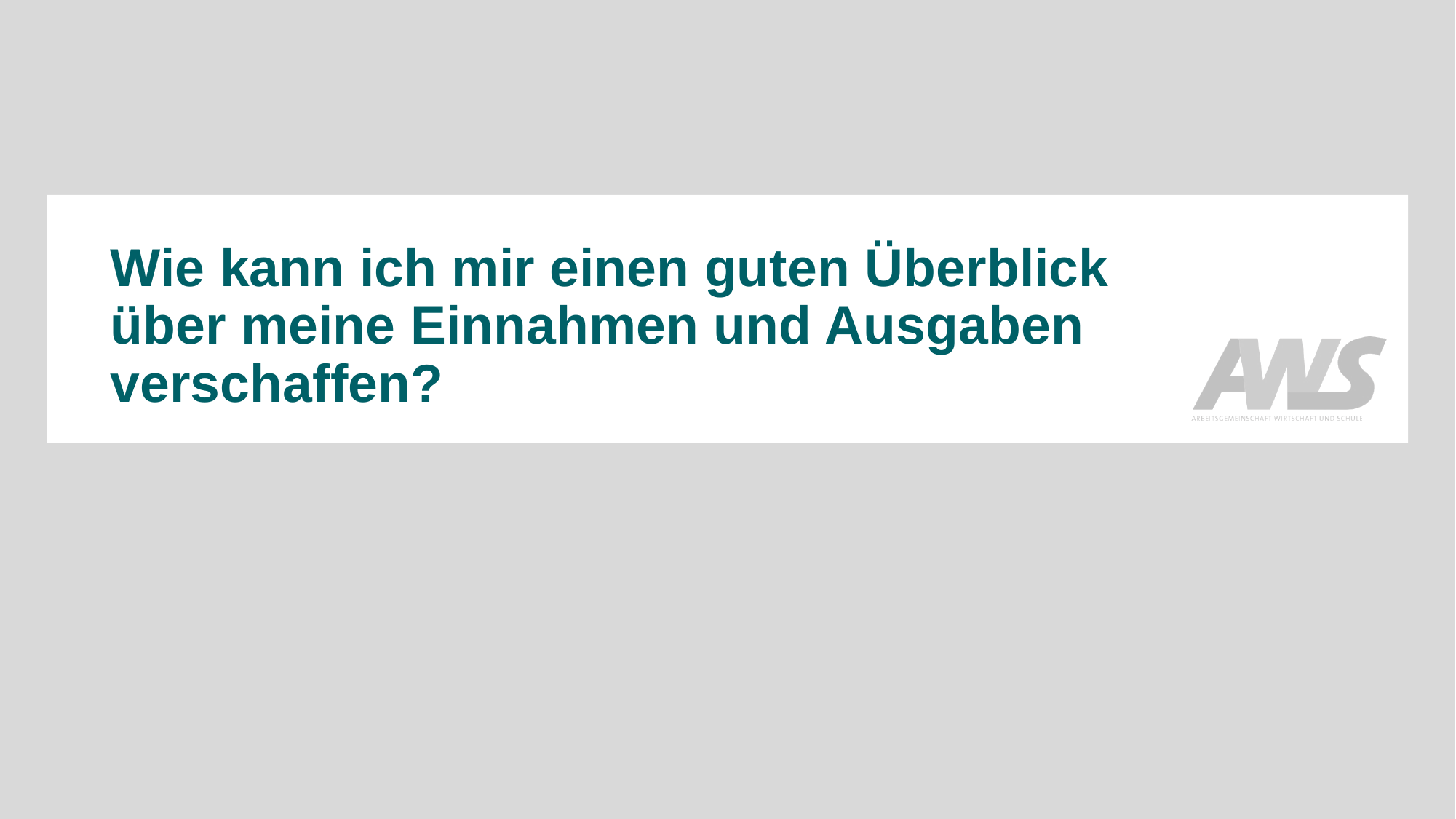

# Wie kann ich mir einen guten Überblick über meine Einnahmen und Ausgaben verschaffen?